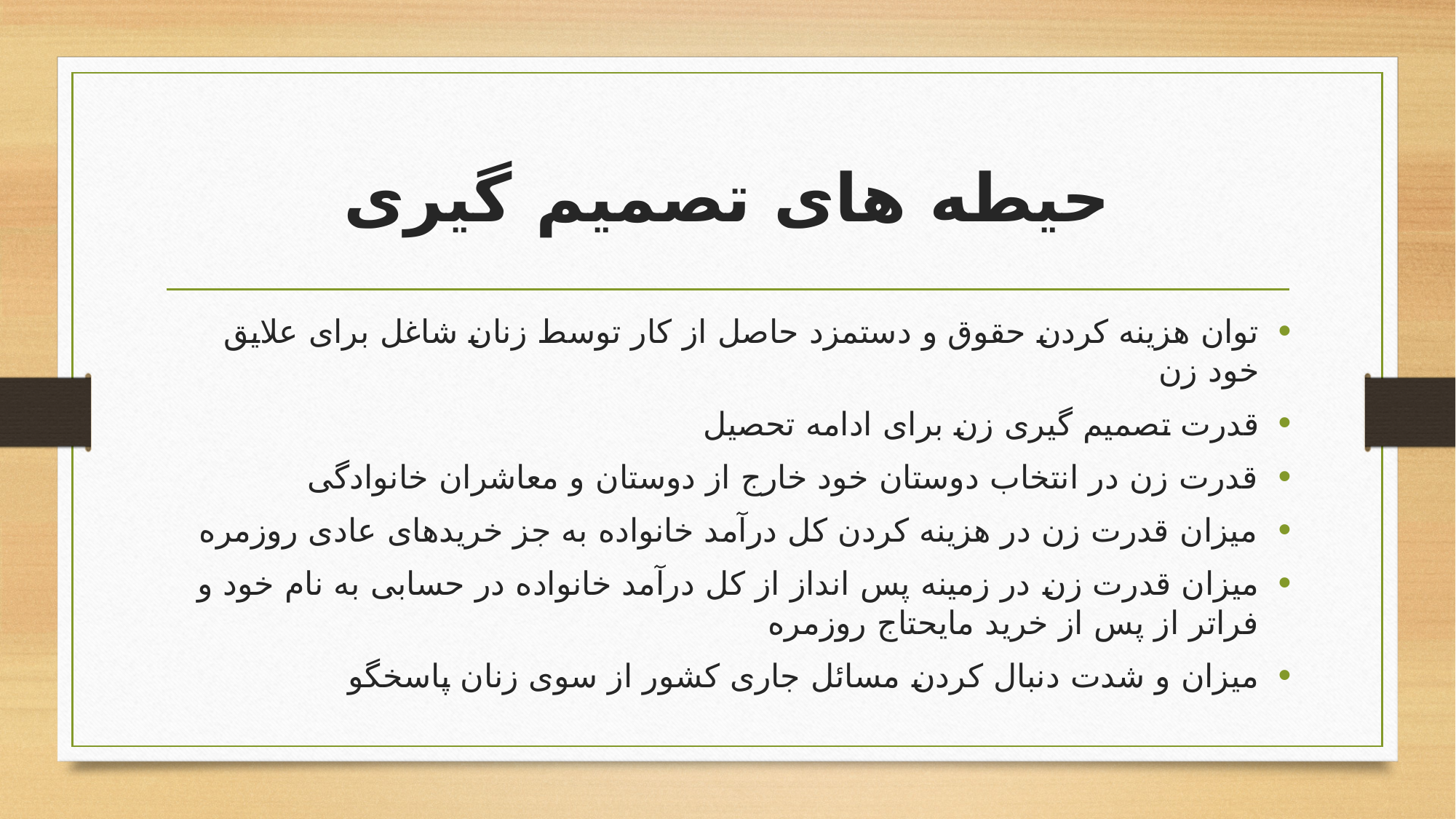

# حیطه های تصمیم گیری
توان هزینه کردن حقوق و دستمزد حاصل از کار توسط زنان شاغل برای علایق خود زن
قدرت تصمیم گیری زن برای ادامه تحصیل
قدرت زن در انتخاب دوستان خود خارج از دوستان و معاشران خانوادگی
میزان قدرت زن در هزینه کردن کل درآمد خانواده به جز خریدهای عادی روزمره
میزان قدرت زن در زمینه پس انداز از کل درآمد خانواده در حسابی به نام خود و فراتر از پس از خرید مایحتاج روزمره
میزان و شدت دنبال کردن مسائل جاری کشور از سوی زنان پاسخگو